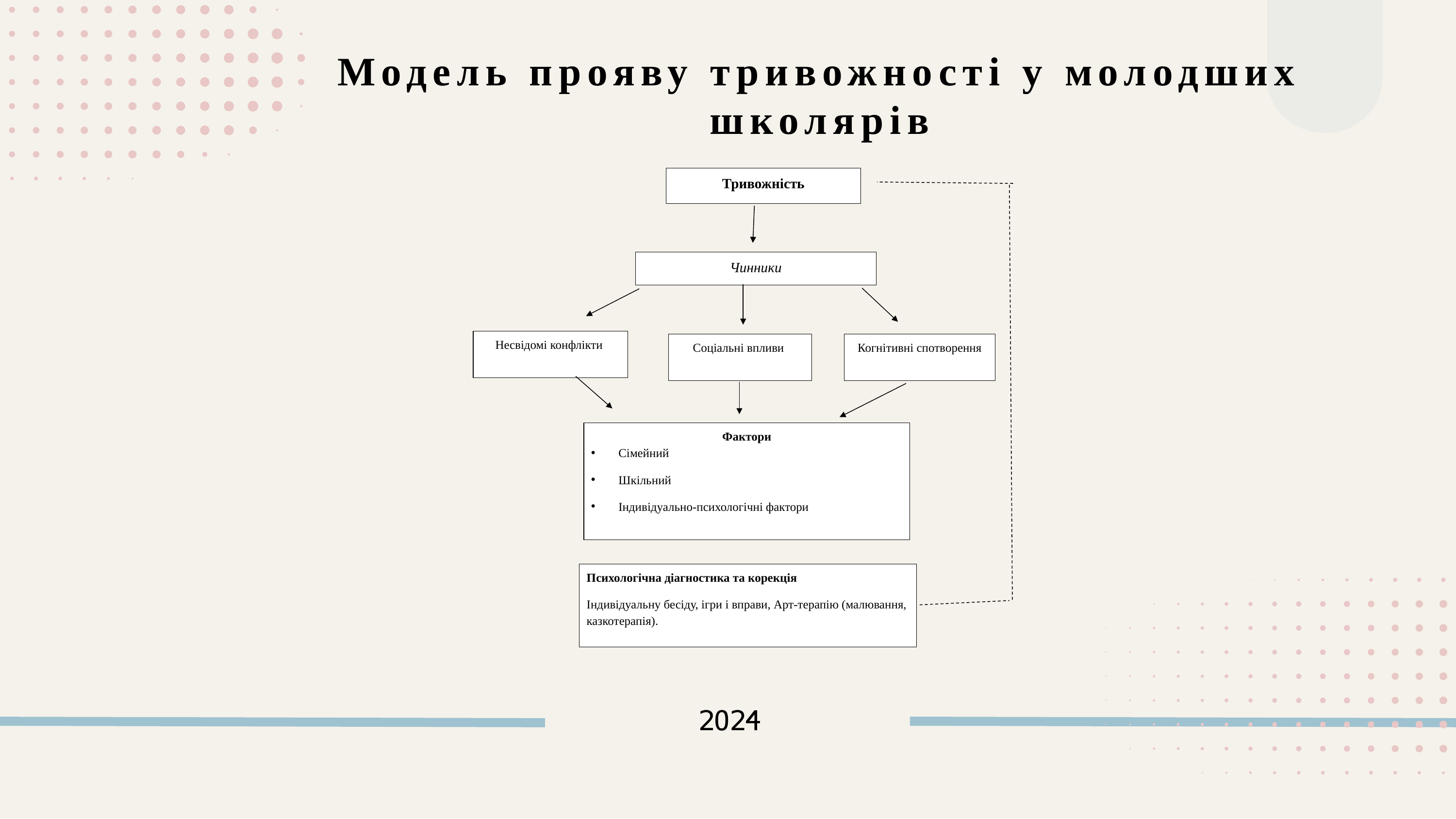

# Модель прояву тривожності у молодших школярів
Тривожність
Чинники
Несвідомі конфлікти
Соціальні впливи
Когнітивні спотворення
Фактори
Сімейний
Шкільний
Індивідуально-психологічні фактори
Психологічна діагностика та корекція
Індивідуальну бесіду, ігри і вправи, Арт-терапію (малювання, казкотерапія).

2024